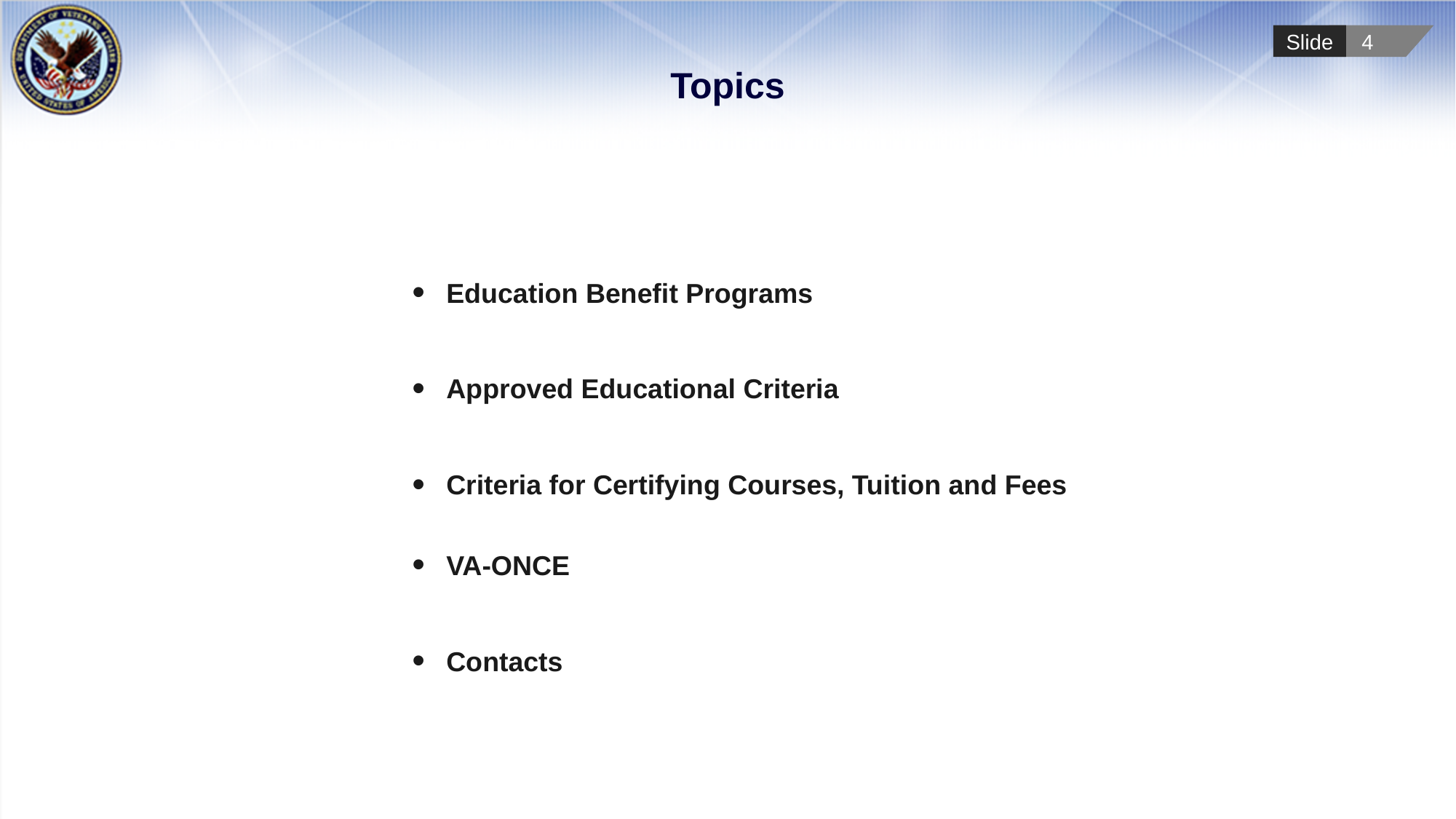

# Topics

Education Benefit Programs

Approved Educational Criteria

Criteria for Certifying Courses, Tuition and Fees
VA-ONCE

Contacts